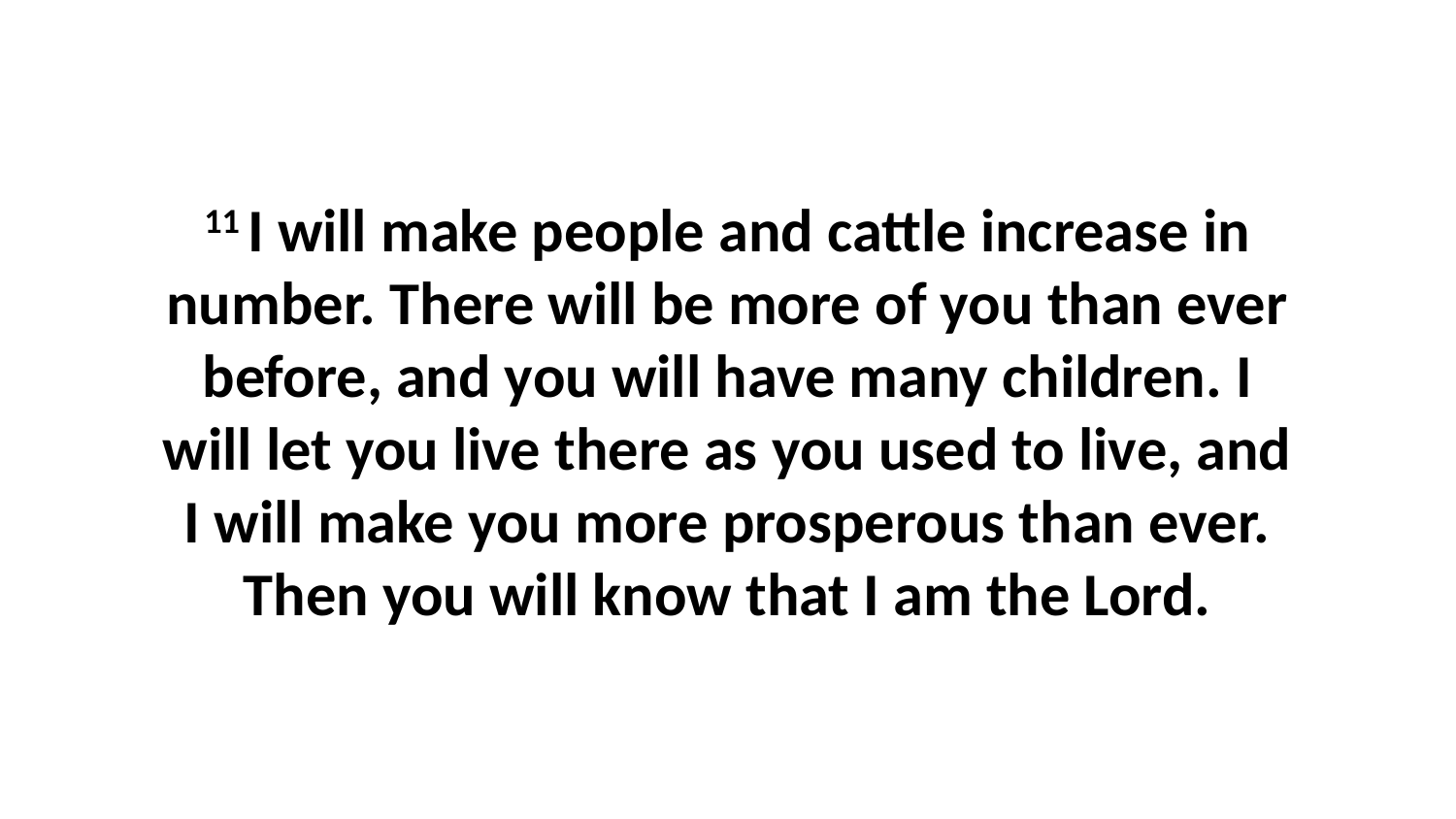

11 I will make people and cattle increase in number. There will be more of you than ever before, and you will have many children. I will let you live there as you used to live, and I will make you more prosperous than ever. Then you will know that I am the Lord.